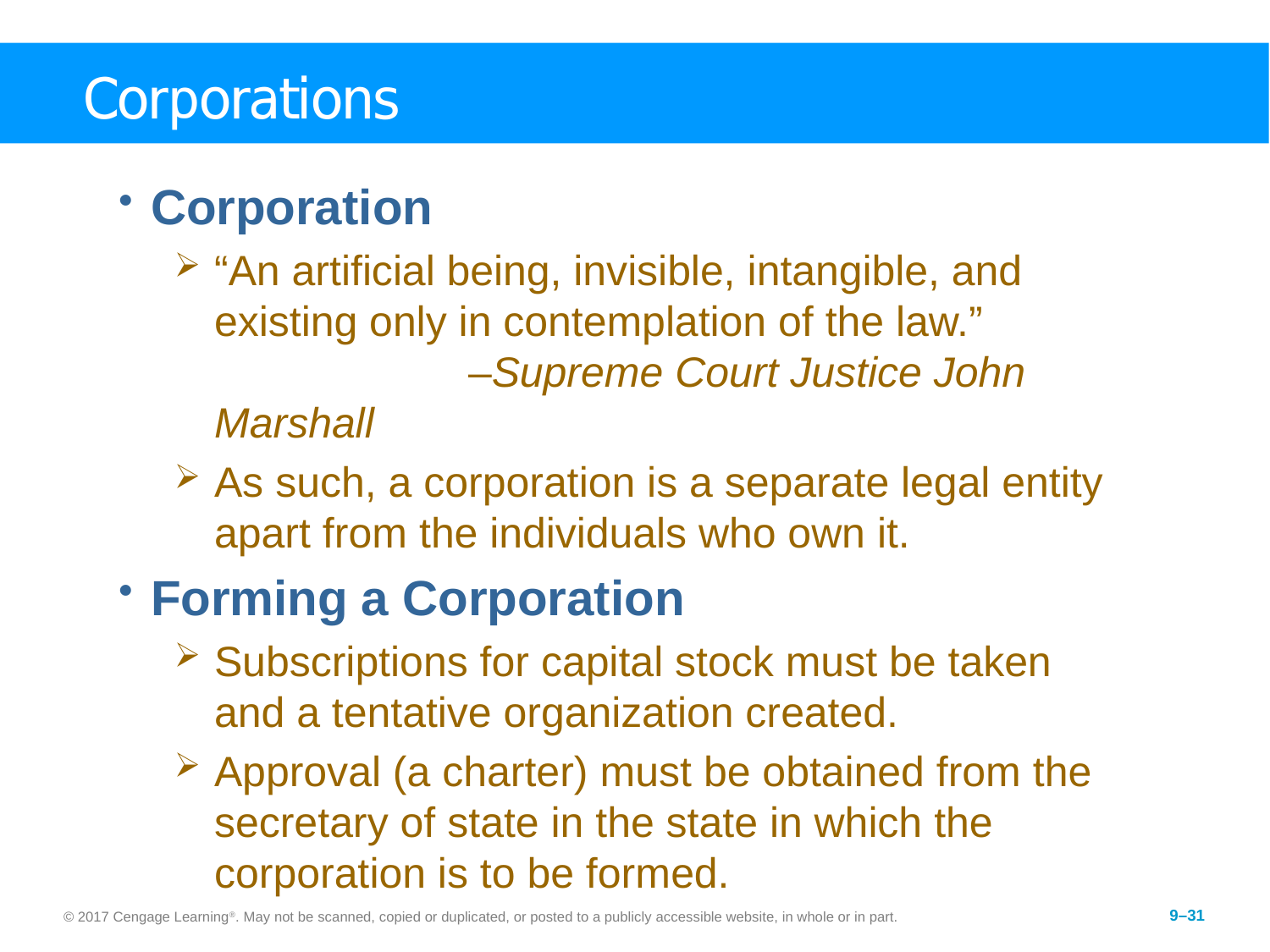

# Corporations
Corporation
“An artificial being, invisible, intangible, and existing only in contemplation of the law.”
		–Supreme Court Justice John Marshall
As such, a corporation is a separate legal entity apart from the individuals who own it.
Forming a Corporation
Subscriptions for capital stock must be taken
and a tentative organization created.
Approval (a charter) must be obtained from the secretary of state in the state in which the corporation is to be formed.
© 2017 Cengage Learning®. May not be scanned, copied or duplicated, or posted to a publicly accessible website, in whole or in part.
9–31